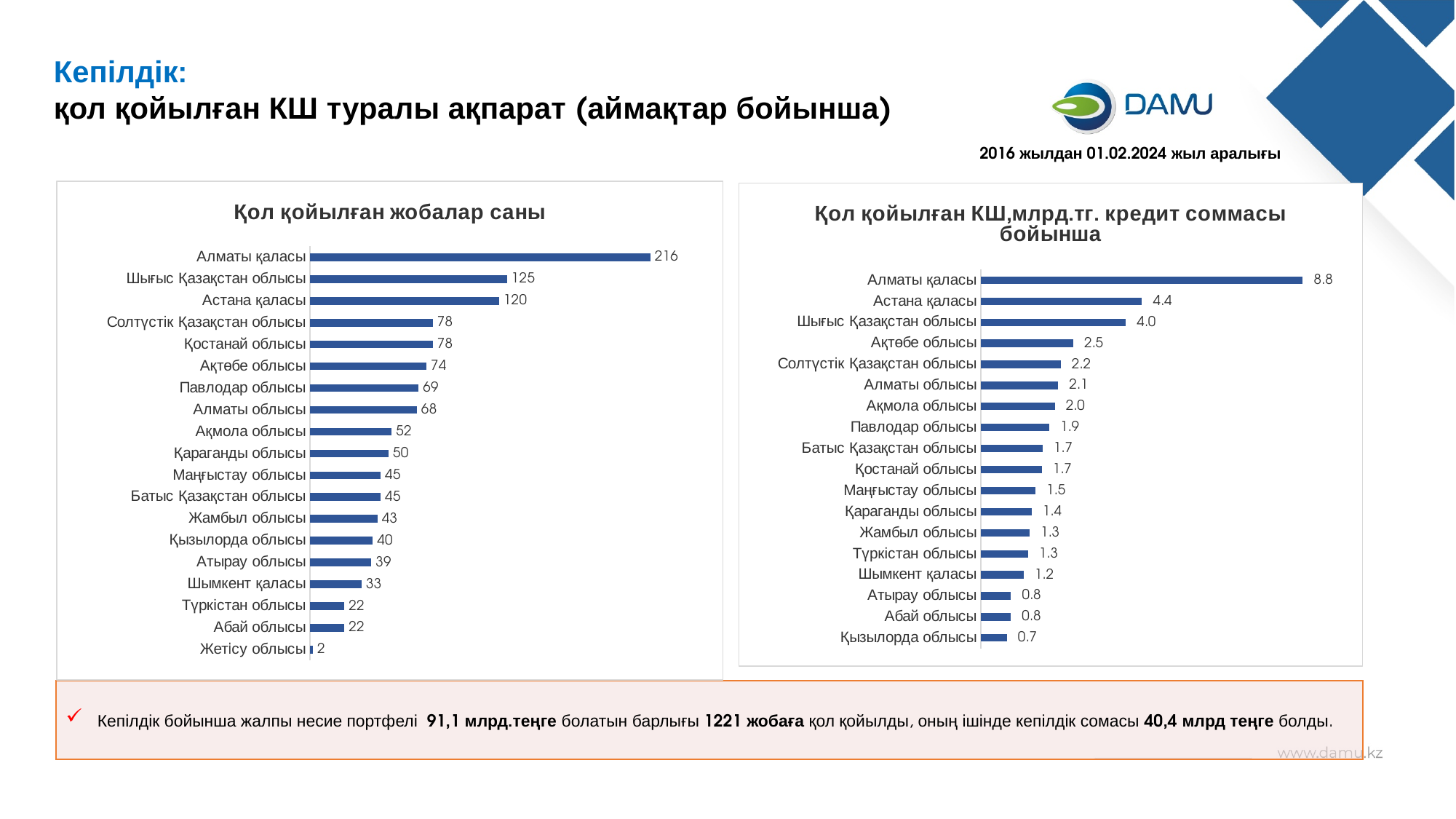

Кепілдік:
қол қойылған КШ туралы ақпарат (аймақтар бойынша)
2016 жылдан 01.02.2024 жыл аралығы

### Chart: Қол қойылған жобалар саны

| Category | саны |
|---|---|
|  Жетiсу облысы | 2.0 |
| Абай облысы | 22.0 |
| Түркістан облысы | 22.0 |
| Шымкент қаласы | 33.0 |
| Атырау облысы | 39.0 |
| Қызылорда облысы | 40.0 |
| Жамбыл облысы | 43.0 |
| Батыс Қазақстан облысы | 45.0 |
| Маңғыстау облысы | 45.0 |
| Қараганды облысы | 50.0 |
| Ақмола облысы | 52.0 |
| Алматы облысы | 68.0 |
| Павлодар облысы | 69.0 |
| Ақтөбе облысы | 74.0 |
| Қостанай облысы | 78.0 |
| Солтүстік Қазақстан облысы | 78.0 |
| Астана қаласы | 120.0 |
| Шығыс Қазақстан облысы | 125.0 |
| Алматы қаласы | 216.0 |

### Chart: Қол қойылған КШ,млрд.тг. кредит соммасы бойынша

| Category | саны |
|---|---|
| Қызылорда облысы | 0.71749357329 |
| Абай облысы | 0.82273794 |
| Атырау облысы | 0.8272050119600001 |
| Шымкент қаласы | 1.17373973745 |
| Түркістан облысы | 1.29245866 |
| Жамбыл облысы | 1.335024184 |
| Қараганды облысы | 1.39155099349 |
| Маңғыстау облысы | 1.49449036242 |
| Қостанай облысы | 1.67009556 |
| Батыс Қазақстан облысы | 1.691821058 |
| Павлодар облысы | 1.87294703068 |
| Ақмола облысы | 2.027401248 |
| Алматы облысы | 2.11837596033 |
| Солтүстік Қазақстан облысы | 2.187991473 |
| Ақтөбе облысы | 2.531749055 |
| Шығыс Қазақстан облысы | 3.971954958 |
| Астана қаласы | 4.41604058651 |
| Алматы қаласы | 8.82179388241 |
Кепілдік бойынша жалпы несие портфелі  91,1 млрд.теңге болатын барлығы 1221 жобаға қол қойылды, оның ішінде кепілдік сомасы 40,4 млрд теңге болды.